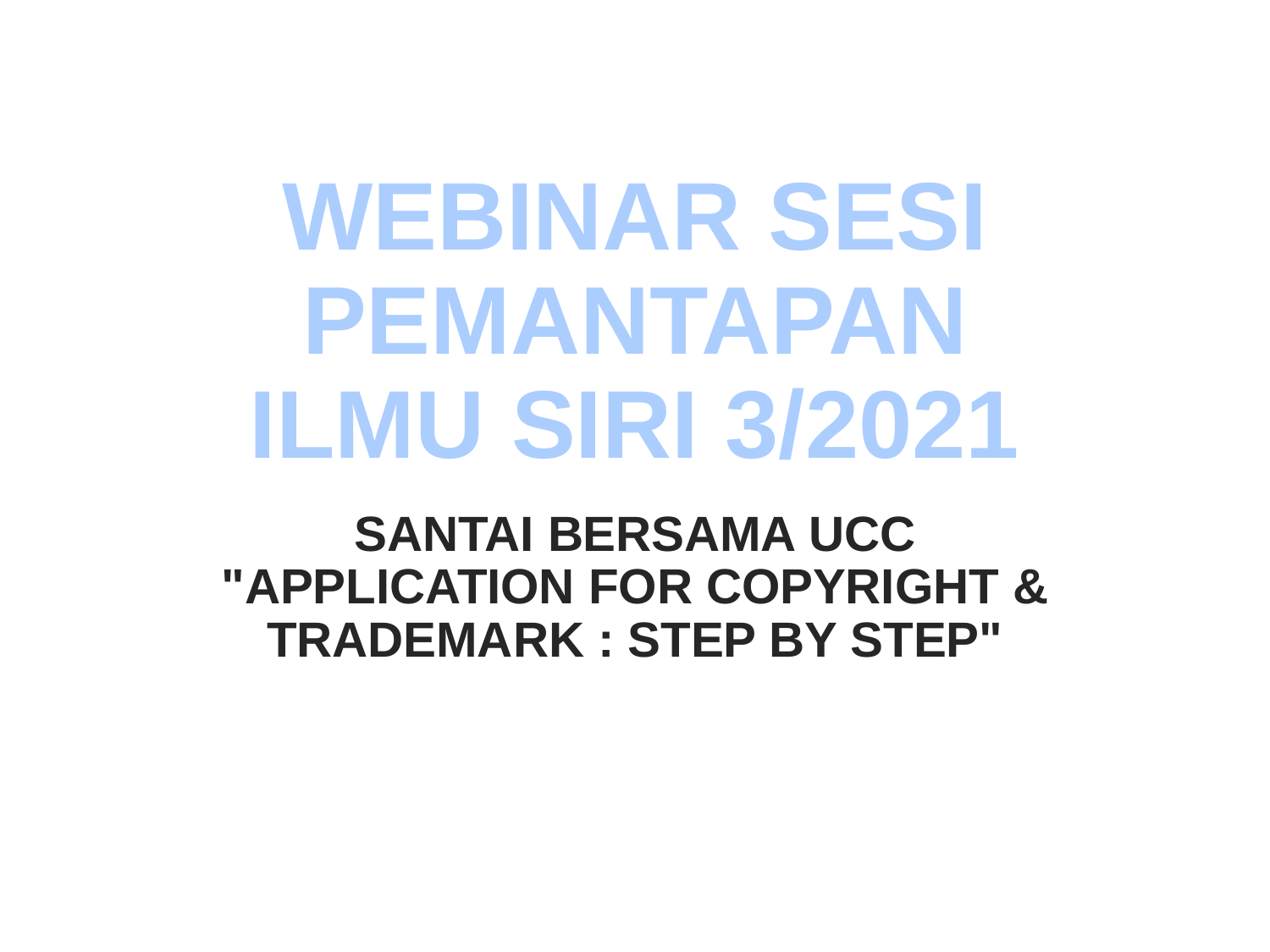

# WEBINAR SESI PEMANTAPAN ILMU SIRI 3/2021
Santai Bersama UCC "Application for Copyright & Trademark : Step by Step"